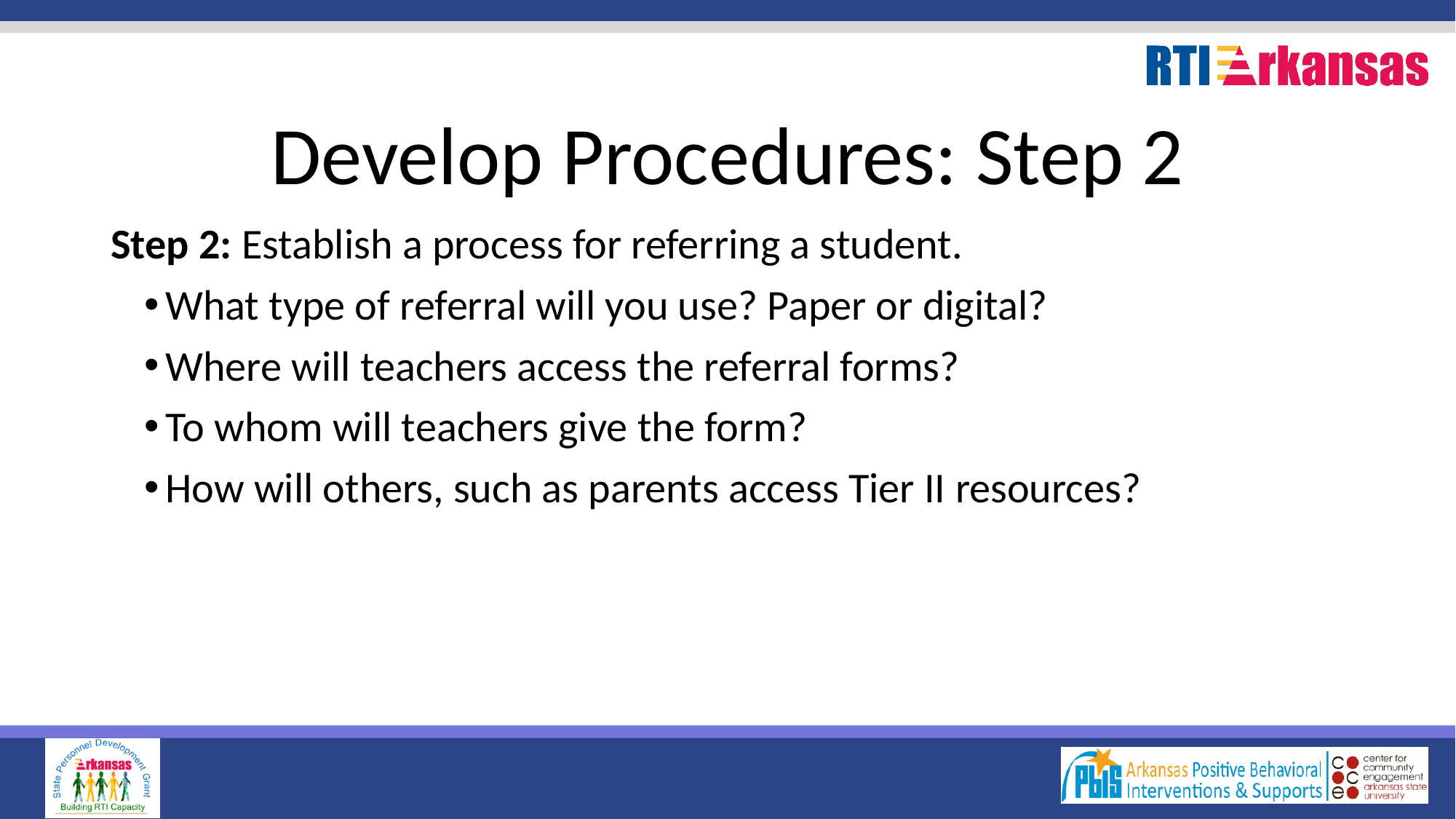

# Develop Procedures: Step 2
Step 2: Establish a process for referring a student.
What type of referral will you use? Paper or digital?
Where will teachers access the referral forms?
To whom will teachers give the form?
How will others, such as parents access Tier II resources?